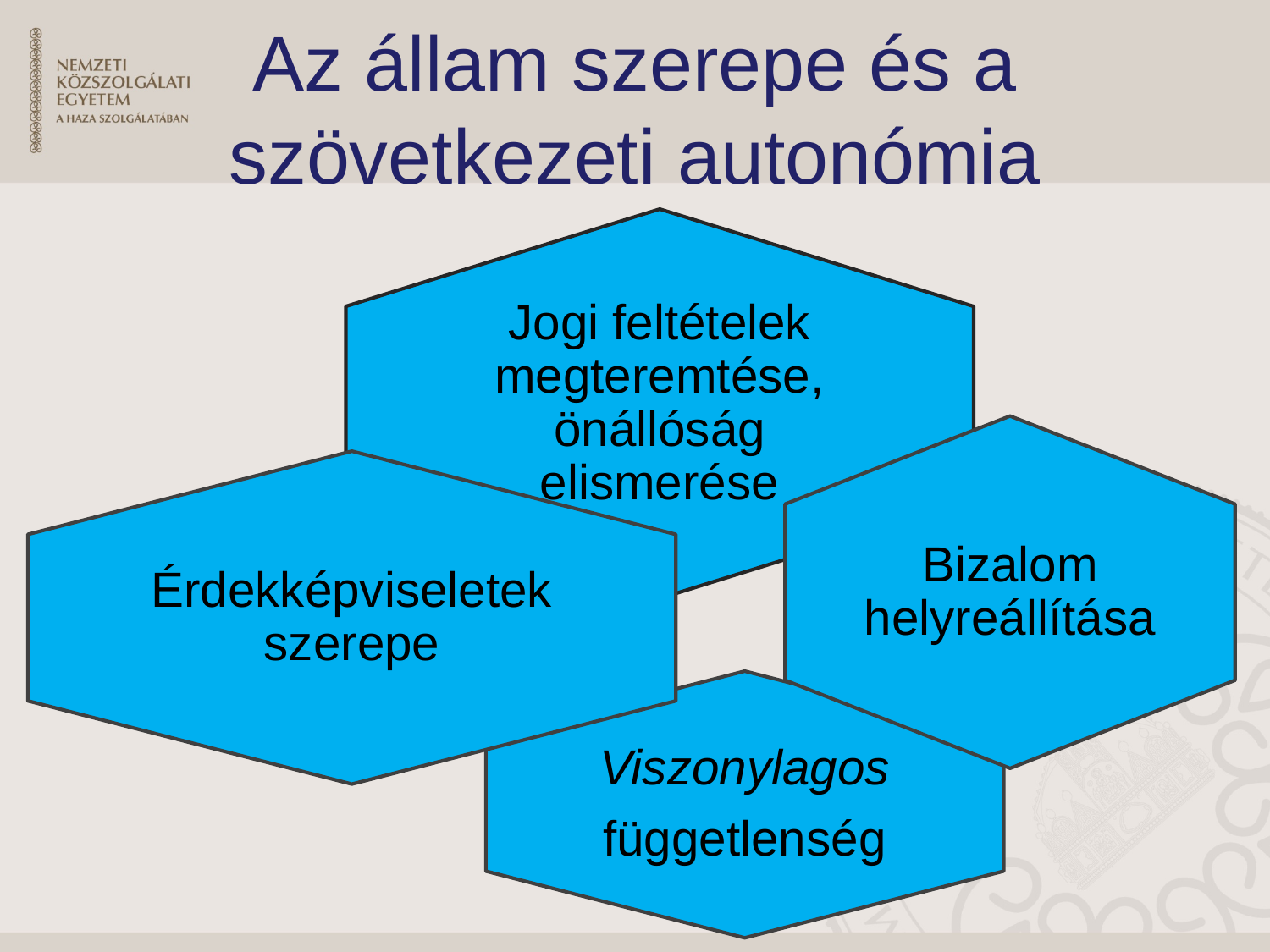

# Az állam szerepe és a szövetkezeti autonómia
Viszonylagos
függetlenség

Jogi feltételek megteremtése, önállóság elismerése
Érdekképviseletek szerepe

Bizalom helyreállítása